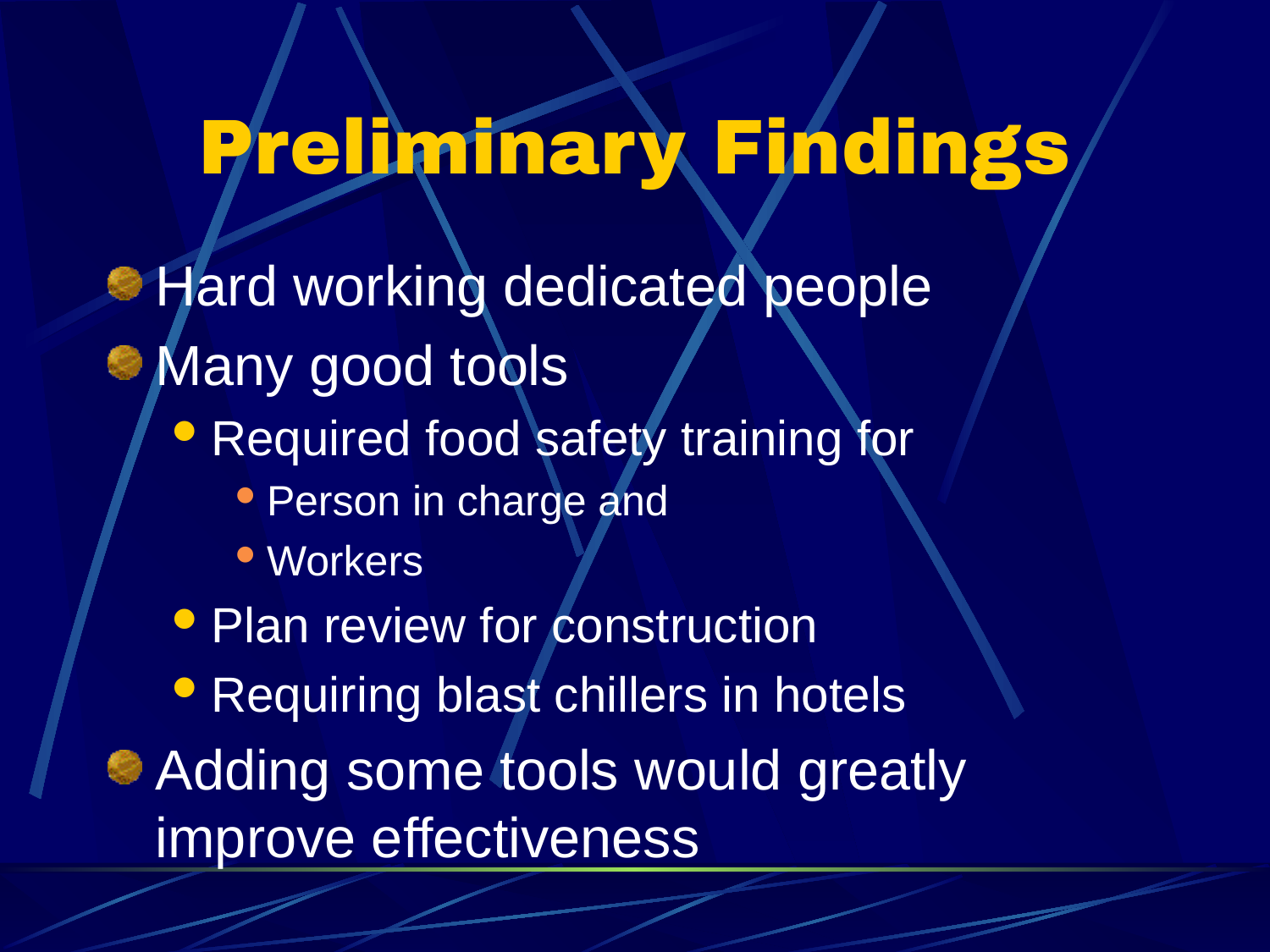

# Preliminary Findings
Hard working dedicated people
Many good tools
Required food safety training for
Person in charge and
Workers
Plan review for construction
Requiring blast chillers in hotels
Adding some tools would greatly improve effectiveness